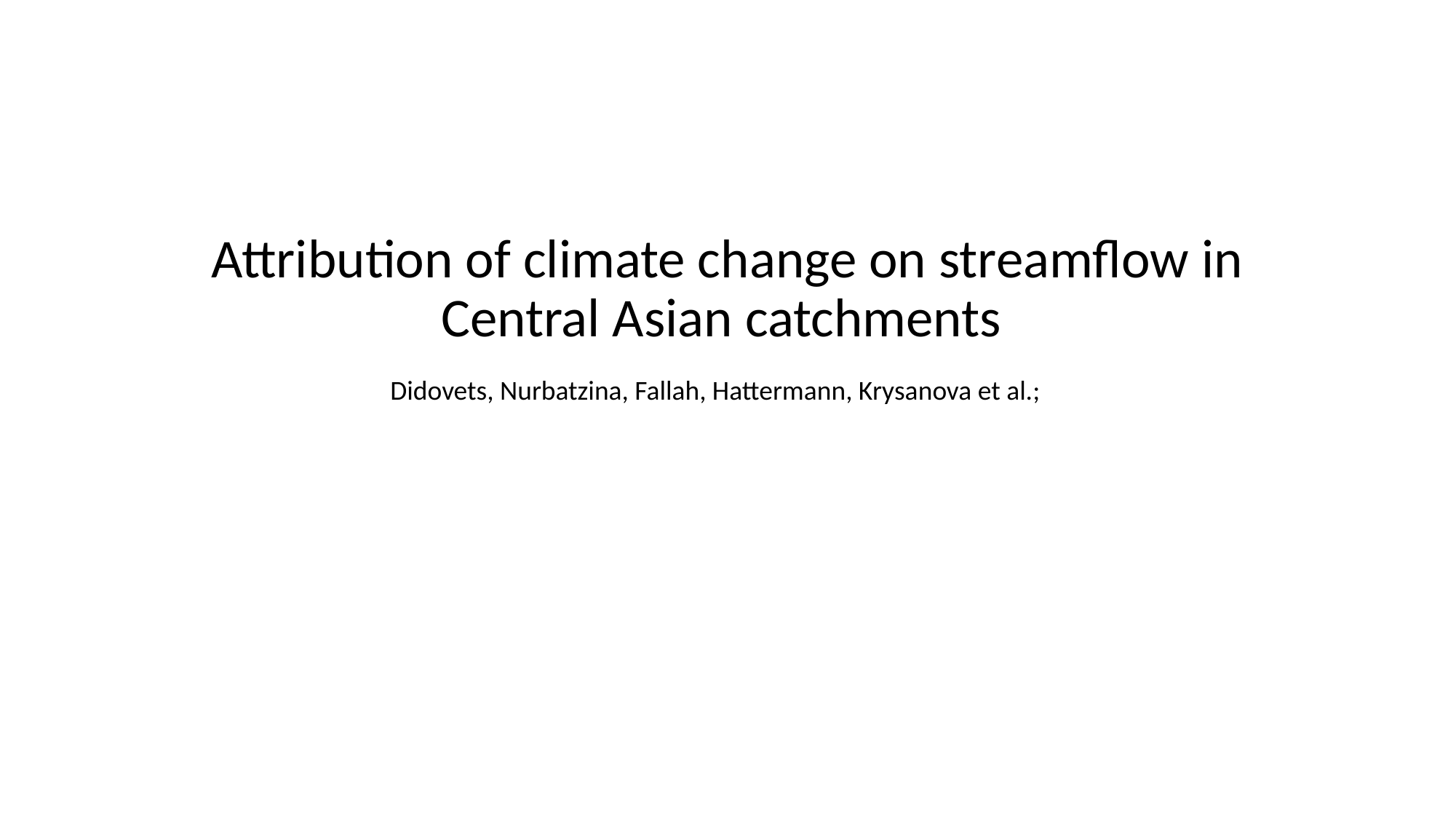

# Attribution of climate change on streamflow in Central Asian catchments
Didovets, Nurbatzina, Fallah, Hattermann, Krysanova et al.;